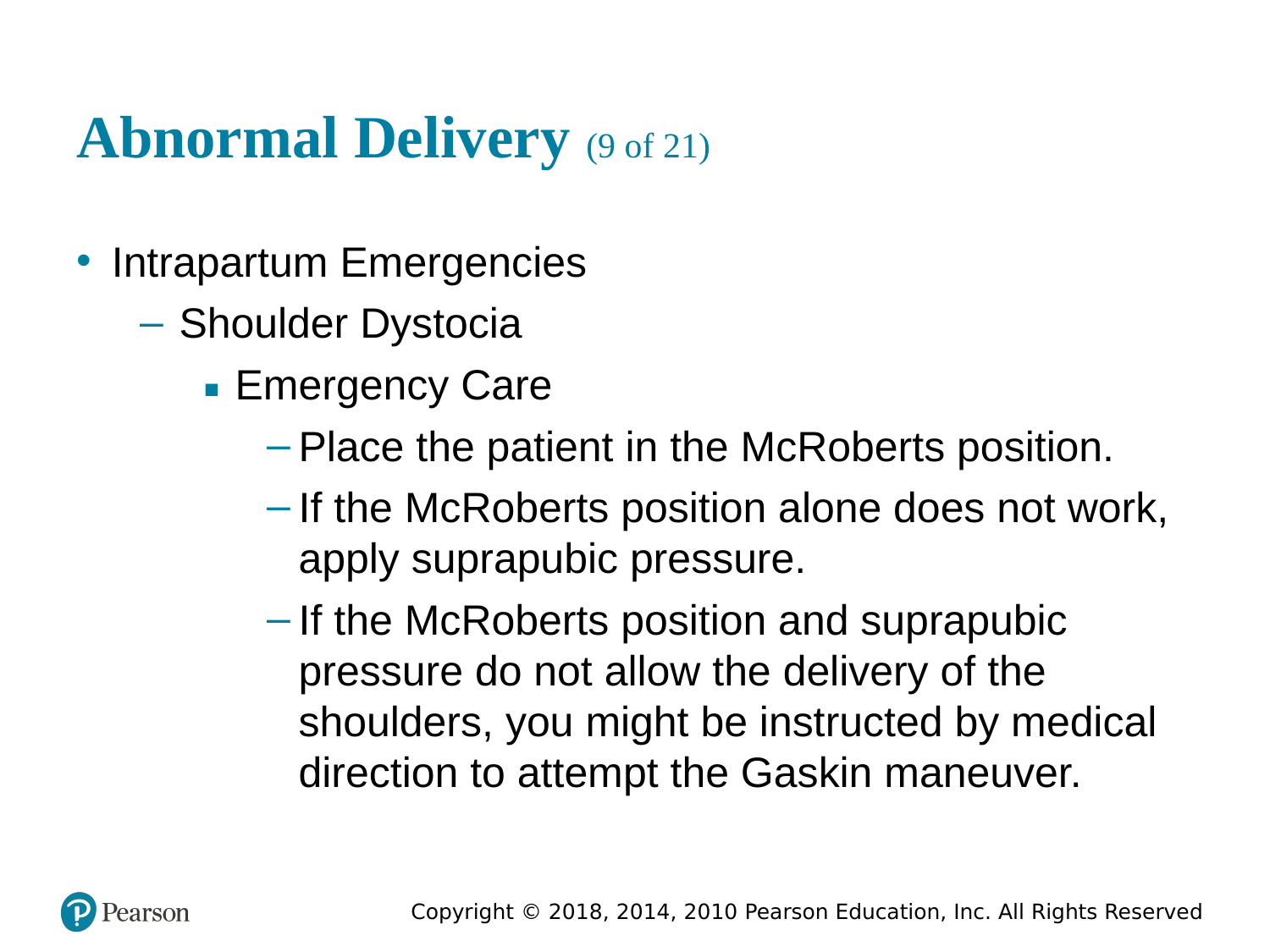

# Abnormal Delivery (9 of 21)
Intrapartum Emergencies
Shoulder Dystocia
Emergency Care
Place the patient in the McRoberts position.
If the McRoberts position alone does not work, apply suprapubic pressure.
If the McRoberts position and suprapubic pressure do not allow the delivery of the shoulders, you might be instructed by medical direction to attempt the Gaskin maneuver.